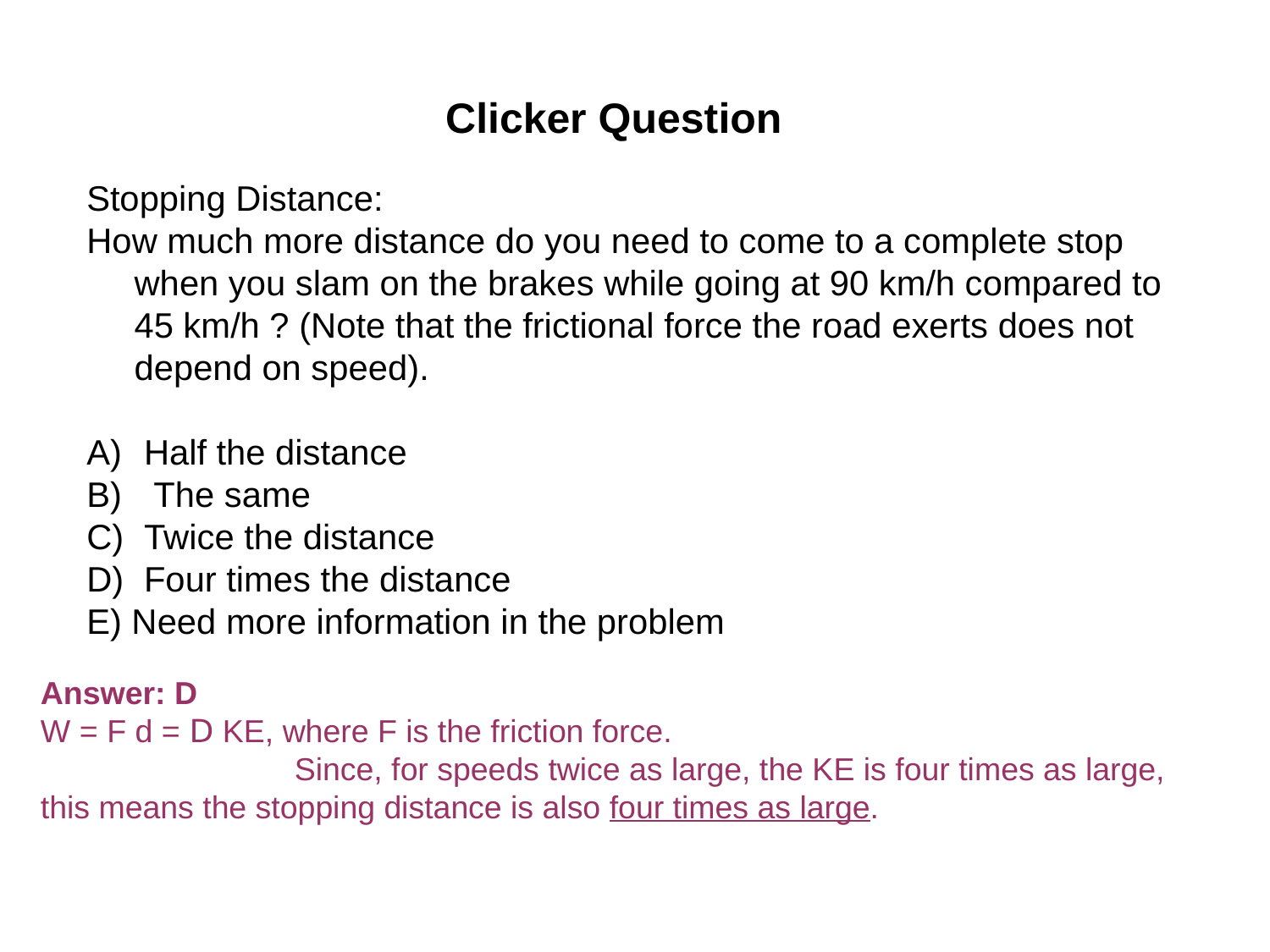

Clicker Question
Stopping Distance:
How much more distance do you need to come to a complete stop when you slam on the brakes while going at 90 km/h compared to 45 km/h ? (Note that the frictional force the road exerts does not depend on speed).

 Half the distance
  The same
 Twice the distance
 Four times the distance
E) Need more information in the problem

Answer: D
W = F d = Δ KE, where F is the friction force.
		Since, for speeds twice as large, the KE is four times as large, this means the stopping distance is also four times as large.